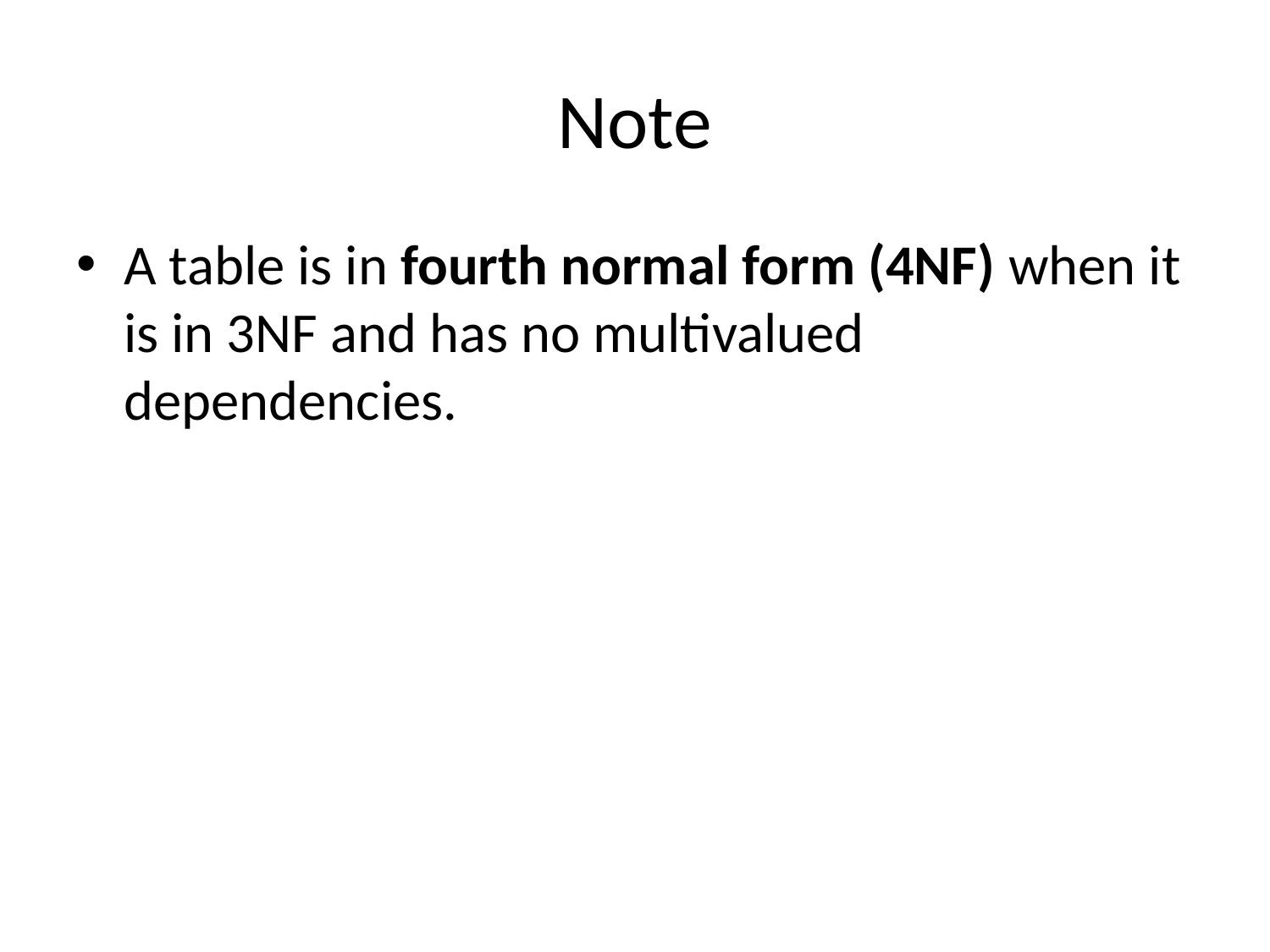

# Note
A table is in fourth normal form (4NF) when it is in 3NF and has no multivalued dependencies.